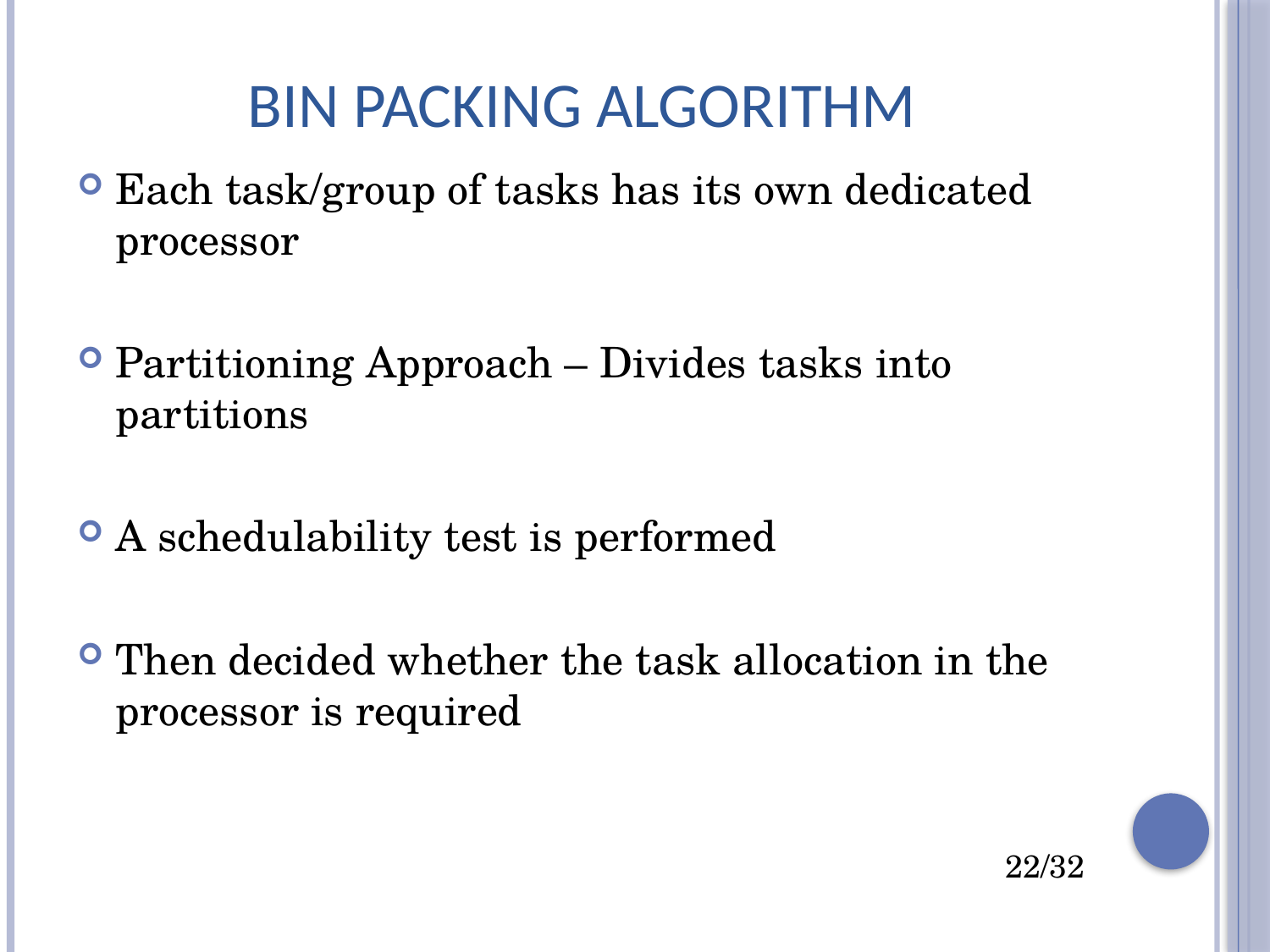

# BIN PACKING ALGORITHM
Each task/group of tasks has its own dedicated processor

Partitioning Approach – Divides tasks into partitions

A schedulability test is performed

Then decided whether the task allocation in the processor is required
22/32